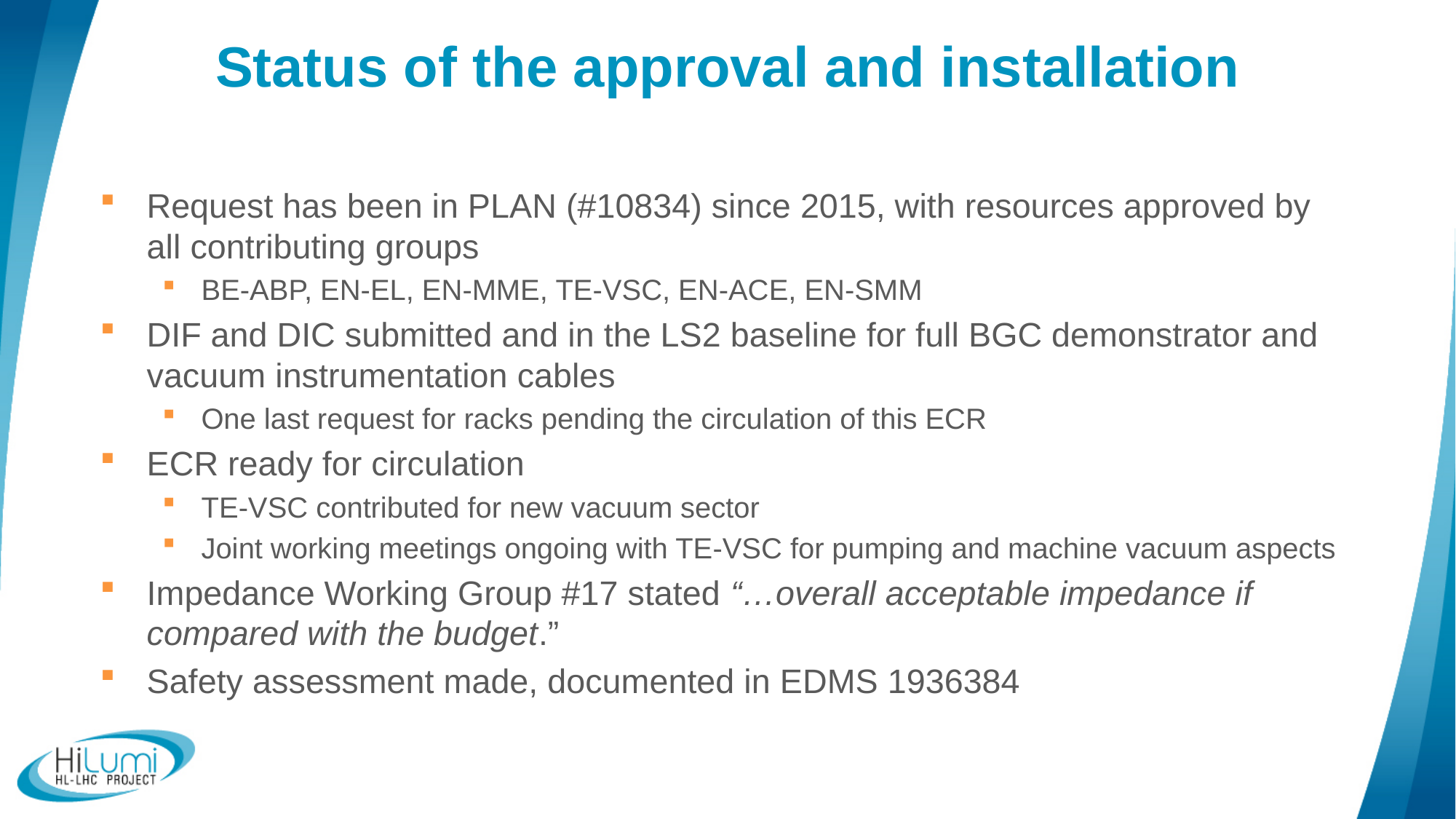

# Status of the approval and installation
Request has been in PLAN (#10834) since 2015, with resources approved by all contributing groups
BE-ABP, EN-EL, EN-MME, TE-VSC, EN-ACE, EN-SMM
DIF and DIC submitted and in the LS2 baseline for full BGC demonstrator and vacuum instrumentation cables
One last request for racks pending the circulation of this ECR
ECR ready for circulation
TE-VSC contributed for new vacuum sector
Joint working meetings ongoing with TE-VSC for pumping and machine vacuum aspects
Impedance Working Group #17 stated “…overall acceptable impedance if compared with the budget.”
Safety assessment made, documented in EDMS 1936384